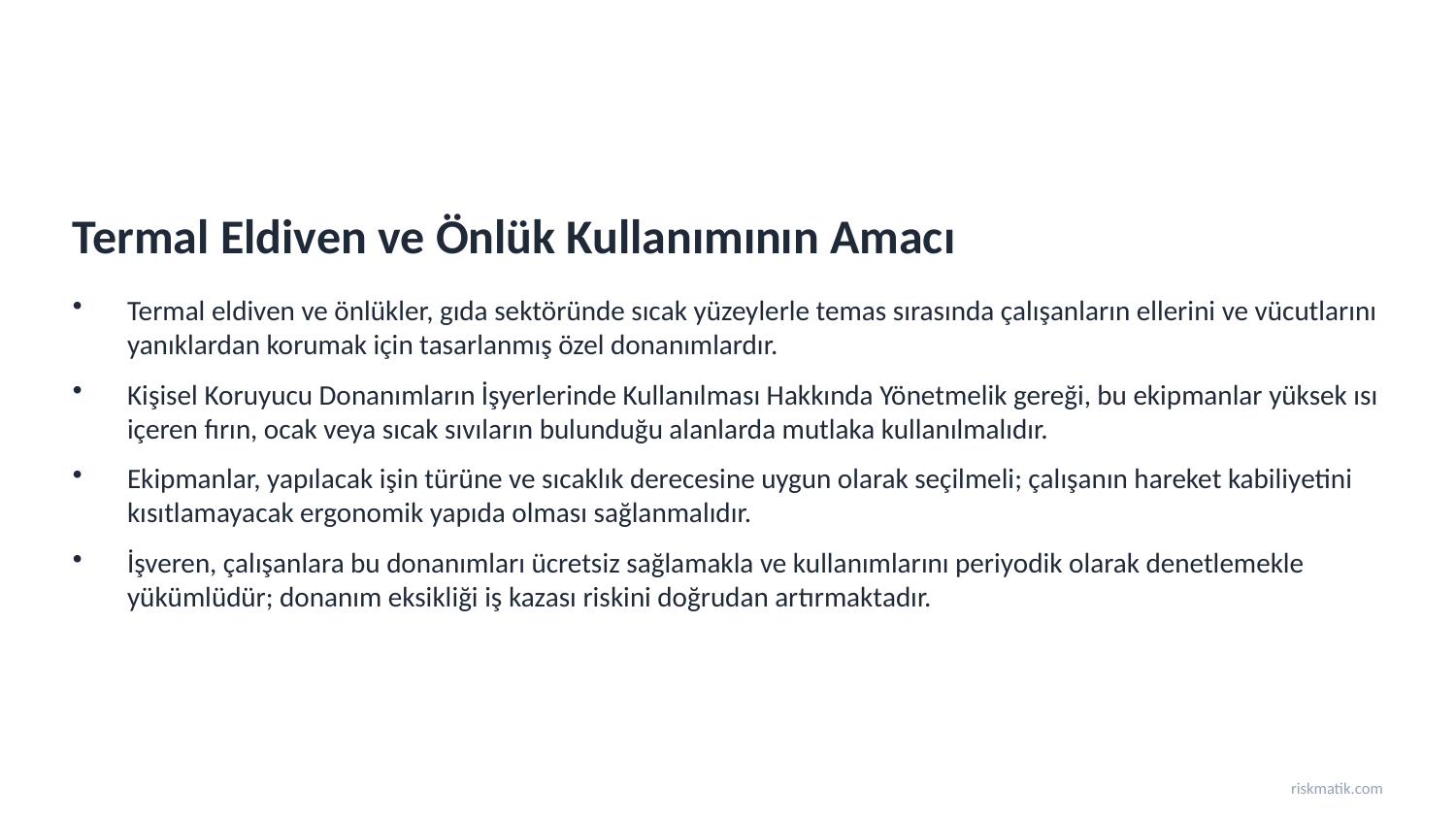

Termal Eldiven ve Önlük Kullanımının Amacı
Termal eldiven ve önlükler, gıda sektöründe sıcak yüzeylerle temas sırasında çalışanların ellerini ve vücutlarını yanıklardan korumak için tasarlanmış özel donanımlardır.
Kişisel Koruyucu Donanımların İşyerlerinde Kullanılması Hakkında Yönetmelik gereği, bu ekipmanlar yüksek ısı içeren fırın, ocak veya sıcak sıvıların bulunduğu alanlarda mutlaka kullanılmalıdır.
Ekipmanlar, yapılacak işin türüne ve sıcaklık derecesine uygun olarak seçilmeli; çalışanın hareket kabiliyetini kısıtlamayacak ergonomik yapıda olması sağlanmalıdır.
İşveren, çalışanlara bu donanımları ücretsiz sağlamakla ve kullanımlarını periyodik olarak denetlemekle yükümlüdür; donanım eksikliği iş kazası riskini doğrudan artırmaktadır.
riskmatik.com